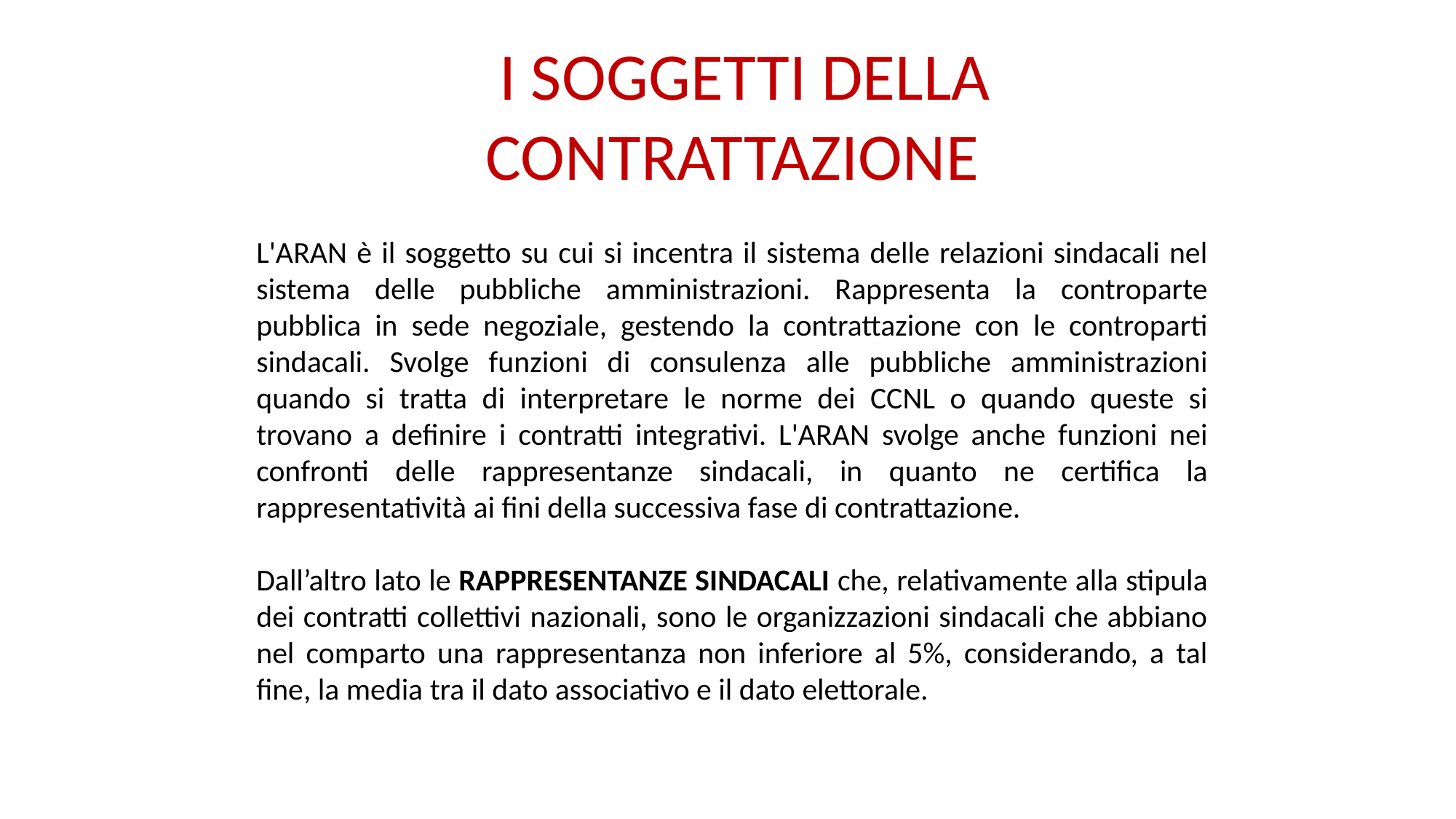

# I SOGGETTI DELLA CONTRATTAZIONE
L'ARAN è il soggetto su cui si incentra il sistema delle relazioni sindacali nel sistema delle pubbliche amministrazioni. Rappresenta la controparte pubblica in sede negoziale, gestendo la contrattazione con le controparti sindacali. Svolge funzioni di consulenza alle pubbliche amministrazioni quando si tratta di interpretare le norme dei CCNL o quando queste si trovano a definire i contratti integrativi. L'ARAN svolge anche funzioni nei confronti delle rappresentanze sindacali, in quanto ne certifica la rappresentatività ai fini della successiva fase di contrattazione.

Dall’altro lato le RAPPRESENTANZE SINDACALI che, relativamente alla stipula dei contratti collettivi nazionali, sono le organizzazioni sindacali che abbiano nel comparto una rappresentanza non inferiore al 5%, considerando, a tal fine, la media tra il dato associativo e il dato elettorale.